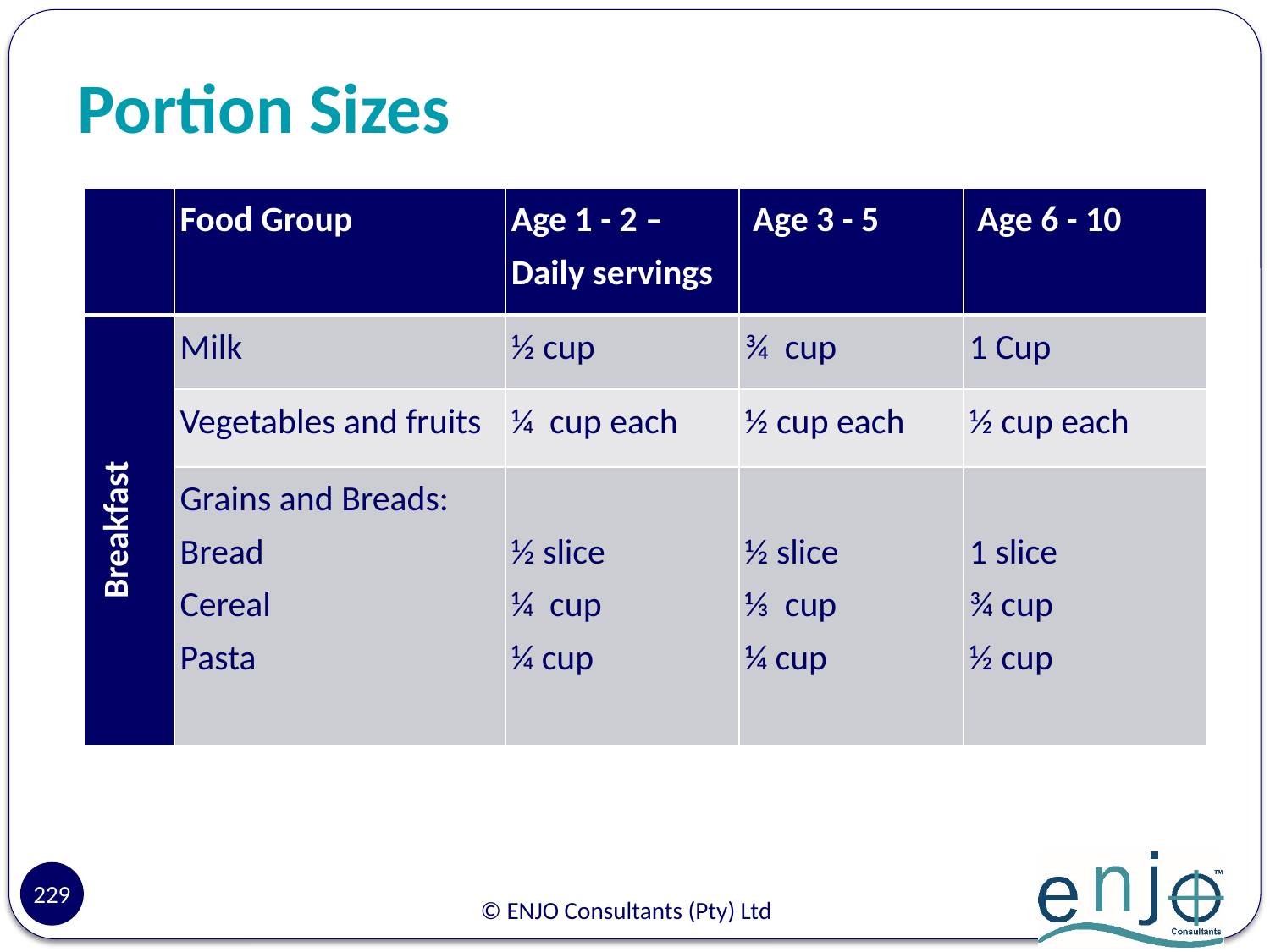

# Portion Sizes
|  | Food Group | Age 1 - 2 – Daily servings | Age 3 - 5 | Age 6 - 10 |
| --- | --- | --- | --- | --- |
| Breakfast | Milk | ½ cup | ¾ cup | 1 Cup |
|  | Vegetables and fruits | ¼ cup each | ½ cup each | ½ cup each |
|  | Grains and Breads: Bread Cereal Pasta | ½ slice ¼ cup ¼ cup | ½ slice ⅓ cup ¼ cup | 1 slice ¾ cup ½ cup |
229
© ENJO Consultants (Pty) Ltd